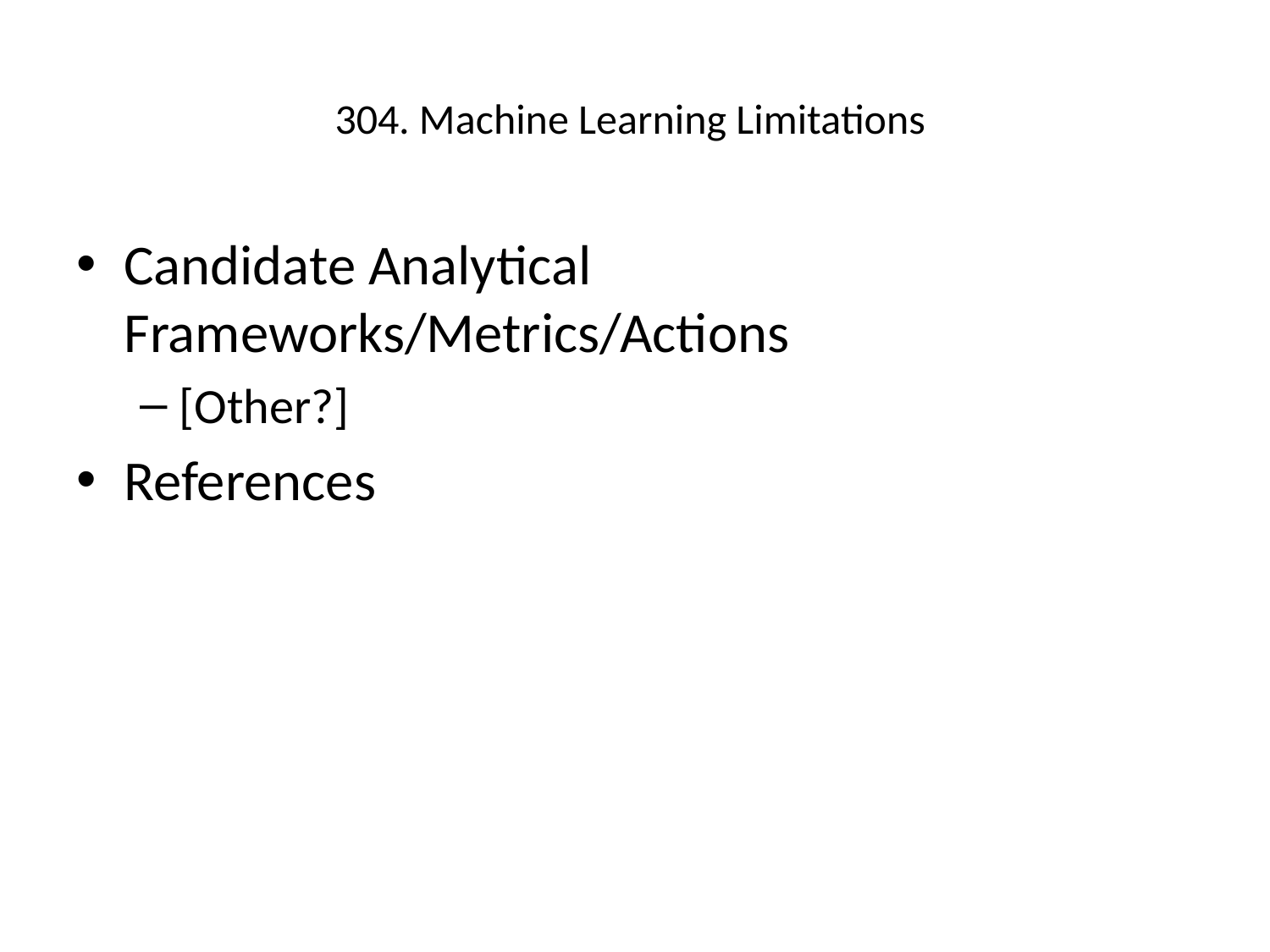

# 304. Machine Learning Limitations
Candidate Analytical Frameworks/Metrics/Actions
[Other?]
References